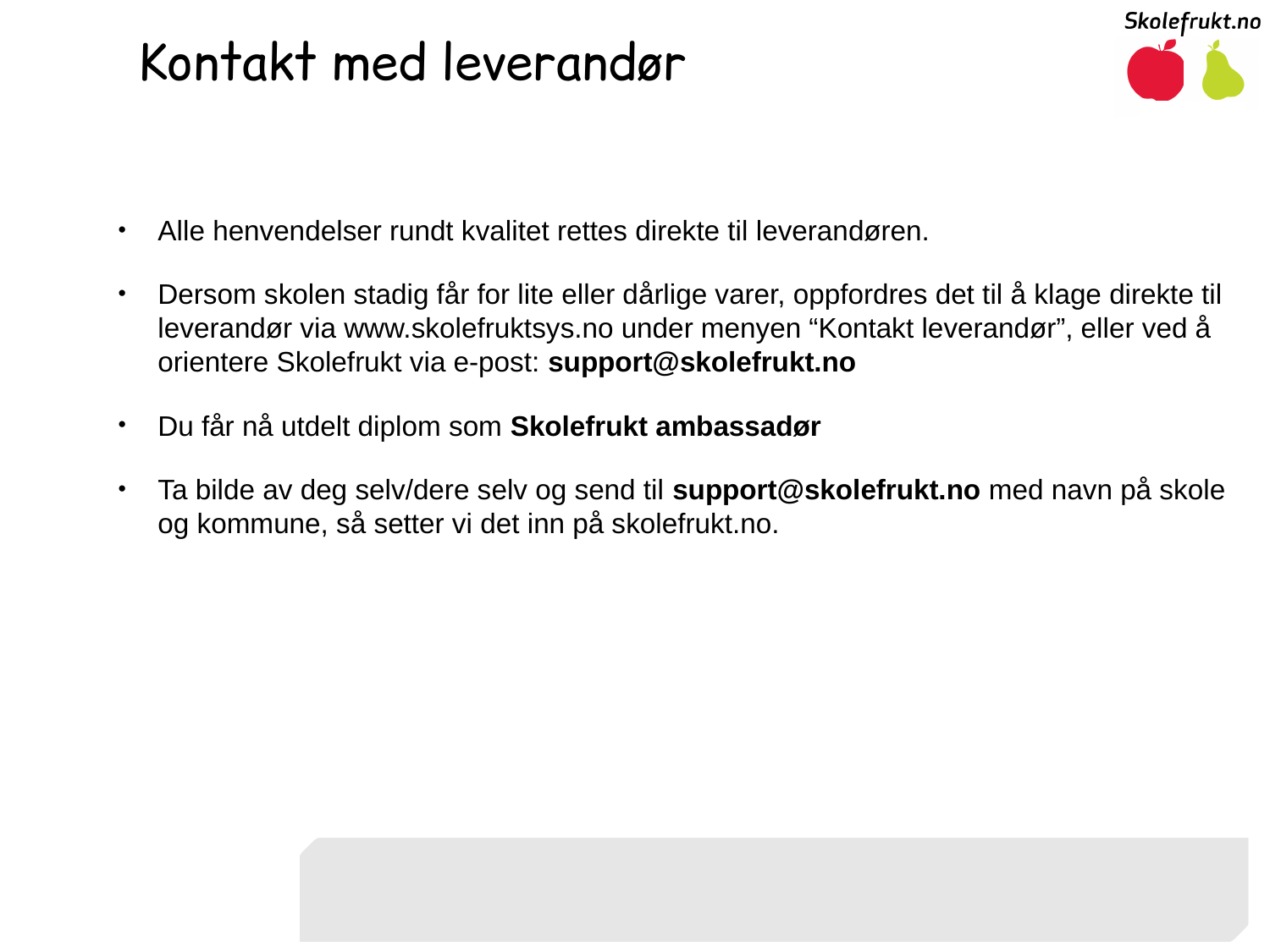

# Kontakt med leverandør
Alle henvendelser rundt kvalitet rettes direkte til leverandøren.
Dersom skolen stadig får for lite eller dårlige varer, oppfordres det til å klage direkte til leverandør via www.skolefruktsys.no under menyen “Kontakt leverandør”, eller ved å orientere Skolefrukt via e-post: support@skolefrukt.no
Du får nå utdelt diplom som Skolefrukt ambassadør
Ta bilde av deg selv/dere selv og send til support@skolefrukt.no med navn på skole og kommune, så setter vi det inn på skolefrukt.no.